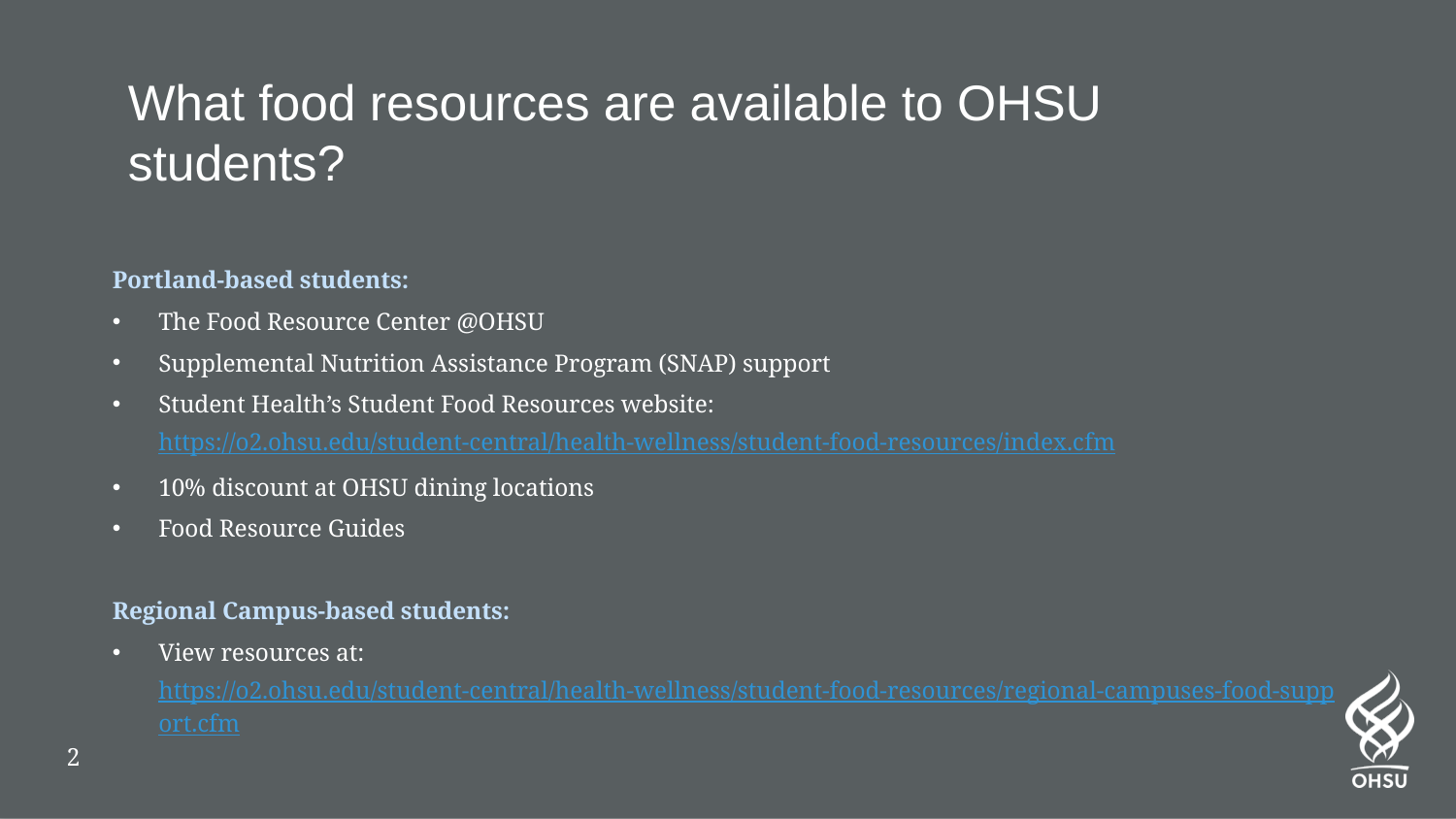

# What food resources are available to OHSU students?
Portland-based students:
The Food Resource Center @OHSU
Supplemental Nutrition Assistance Program (SNAP) support
Student Health’s Student Food Resources website: https://o2.ohsu.edu/student-central/health-wellness/student-food-resources/index.cfm
10% discount at OHSU dining locations
Food Resource Guides

Regional Campus-based students:
View resources at: https://o2.ohsu.edu/student-central/health-wellness/student-food-resources/regional-campuses-food-support.cfm